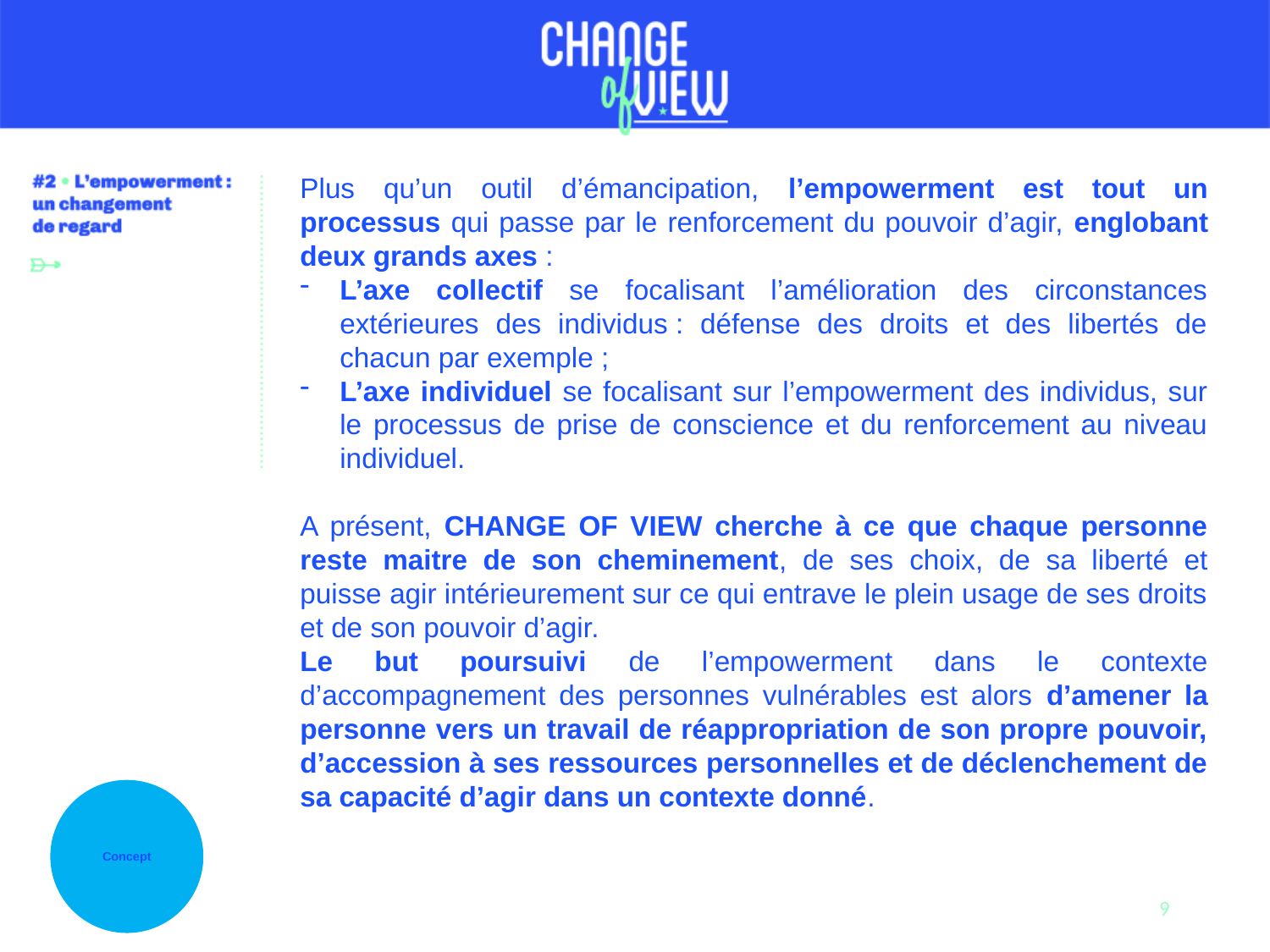

Plus qu’un outil d’émancipation, l’empowerment est tout un processus qui passe par le renforcement du pouvoir d’agir, englobant deux grands axes :
L’axe collectif se focalisant l’amélioration des circonstances extérieures des individus : défense des droits et des libertés de chacun par exemple ;
L’axe individuel se focalisant sur l’empowerment des individus, sur le processus de prise de conscience et du renforcement au niveau individuel.

A présent, CHANGE OF VIEW cherche à ce que chaque personne reste maitre de son cheminement, de ses choix, de sa liberté et puisse agir intérieurement sur ce qui entrave le plein usage de ses droits et de son pouvoir d’agir.
Le but poursuivi de l’empowerment dans le contexte d’accompagnement des personnes vulnérables est alors d’amener la personne vers un travail de réappropriation de son propre pouvoir, d’accession à ses ressources personnelles et de déclenchement de sa capacité d’agir dans un contexte donné.

Concept
9